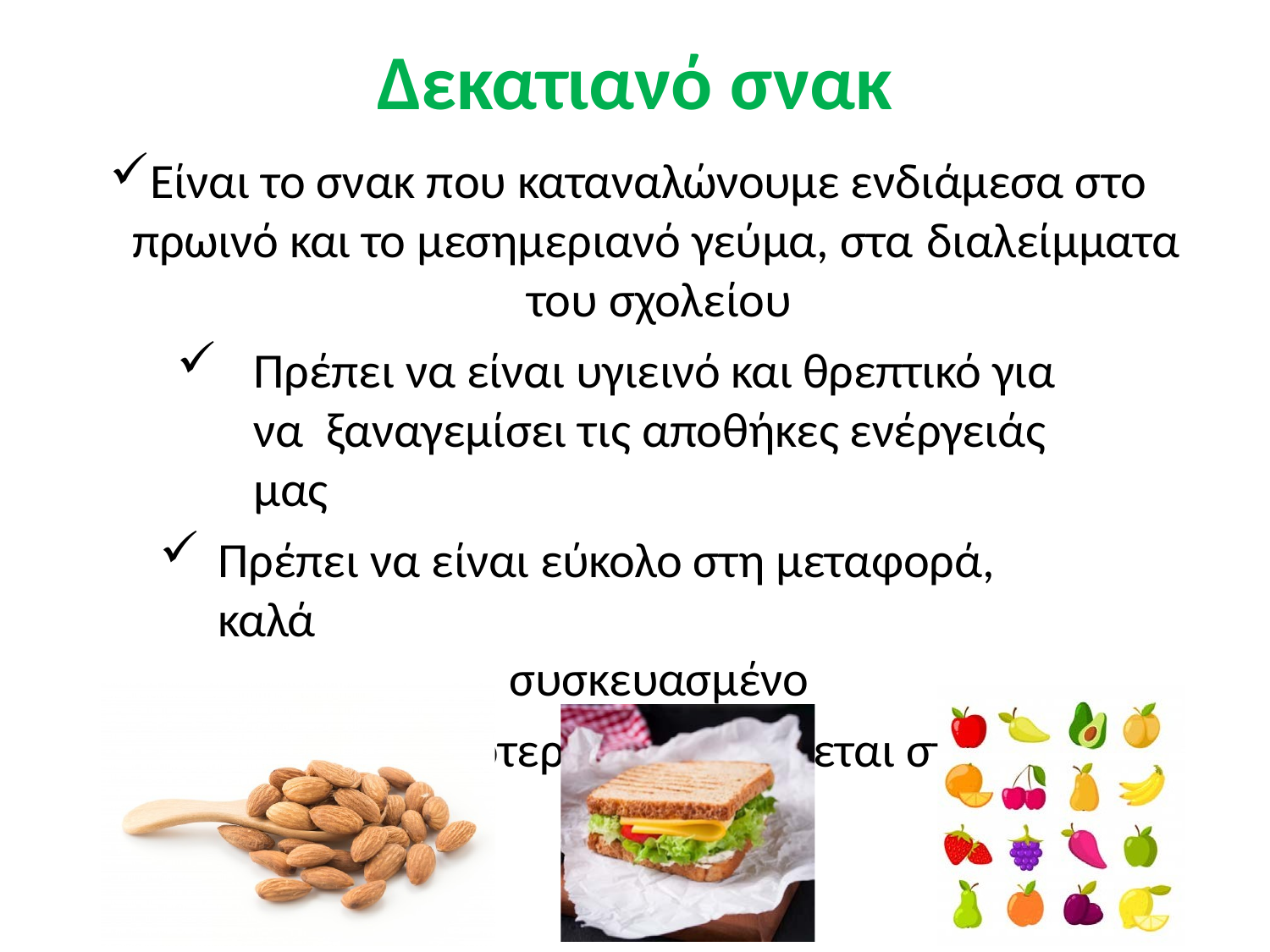

# Δεκατιανό σνακ
Είναι το σνακ που καταναλώνουμε ενδιάμεσα στο  πρωινό και το μεσημεριανό γεύμα, στα διαλείμματα
του σχολείου
Πρέπει να είναι υγιεινό και θρεπτικό για να  ξαναγεμίσει τις αποθήκες ενέργειάς μας
Πρέπει να είναι εύκολο στη μεταφορά, καλά
συσκευασμένο
Είναι προτιμότερο να ετοιμάζεται στο σπίτι